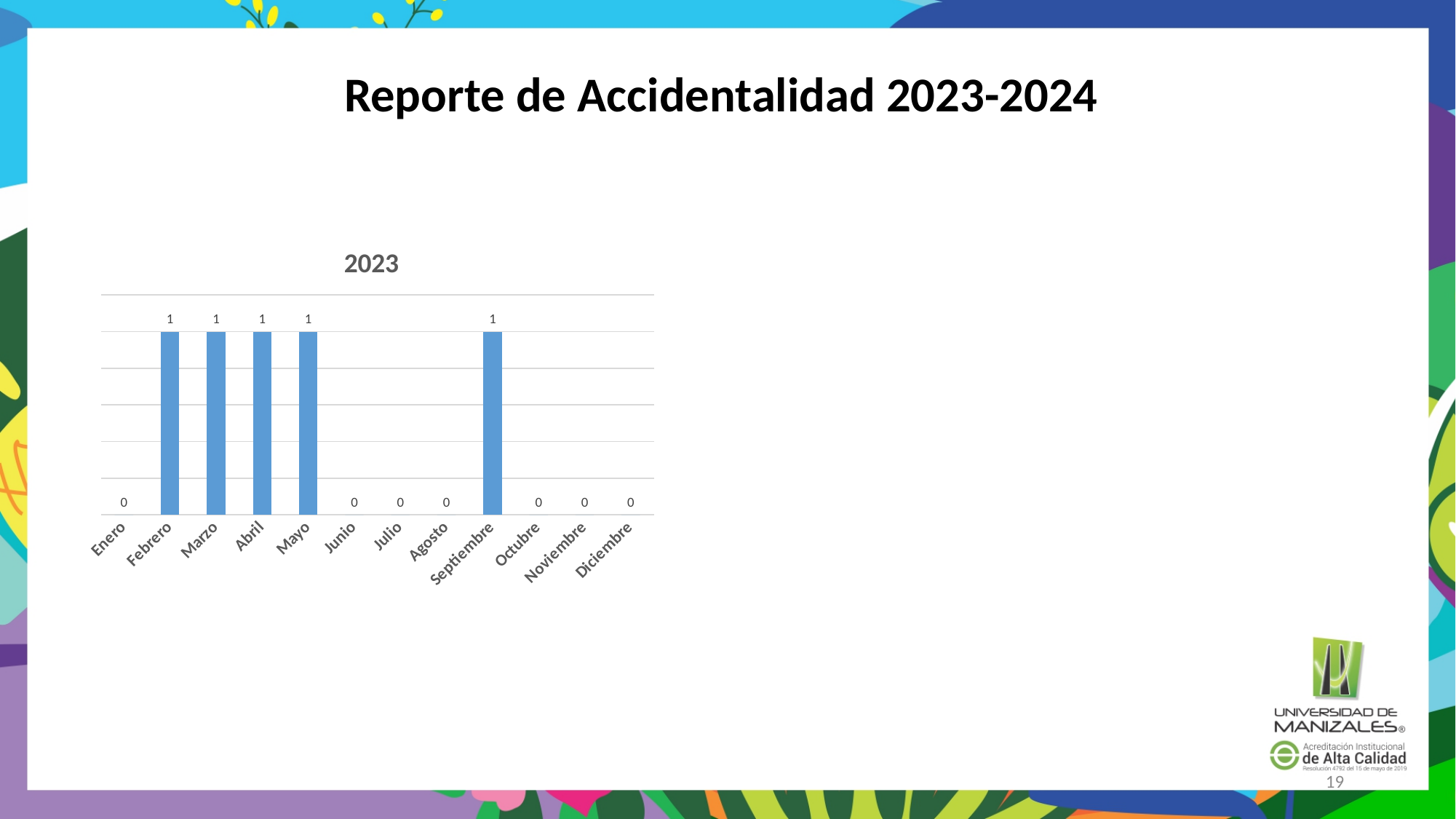

#
Reporte de Accidentalidad 2023-2024

### Chart: 2023

| Category |  |
|---|---|
| Enero | 0.0 |
| Febrero | 1.0 |
| Marzo | 1.0 |
| Abril | 1.0 |
| Mayo | 1.0 |
| Junio | 0.0 |
| Julio | 0.0 |
| Agosto | 0.0 |
| Septiembre | 1.0 |
| Octubre | 0.0 |
| Noviembre | 0.0 |
| Diciembre | 0.0 |
19